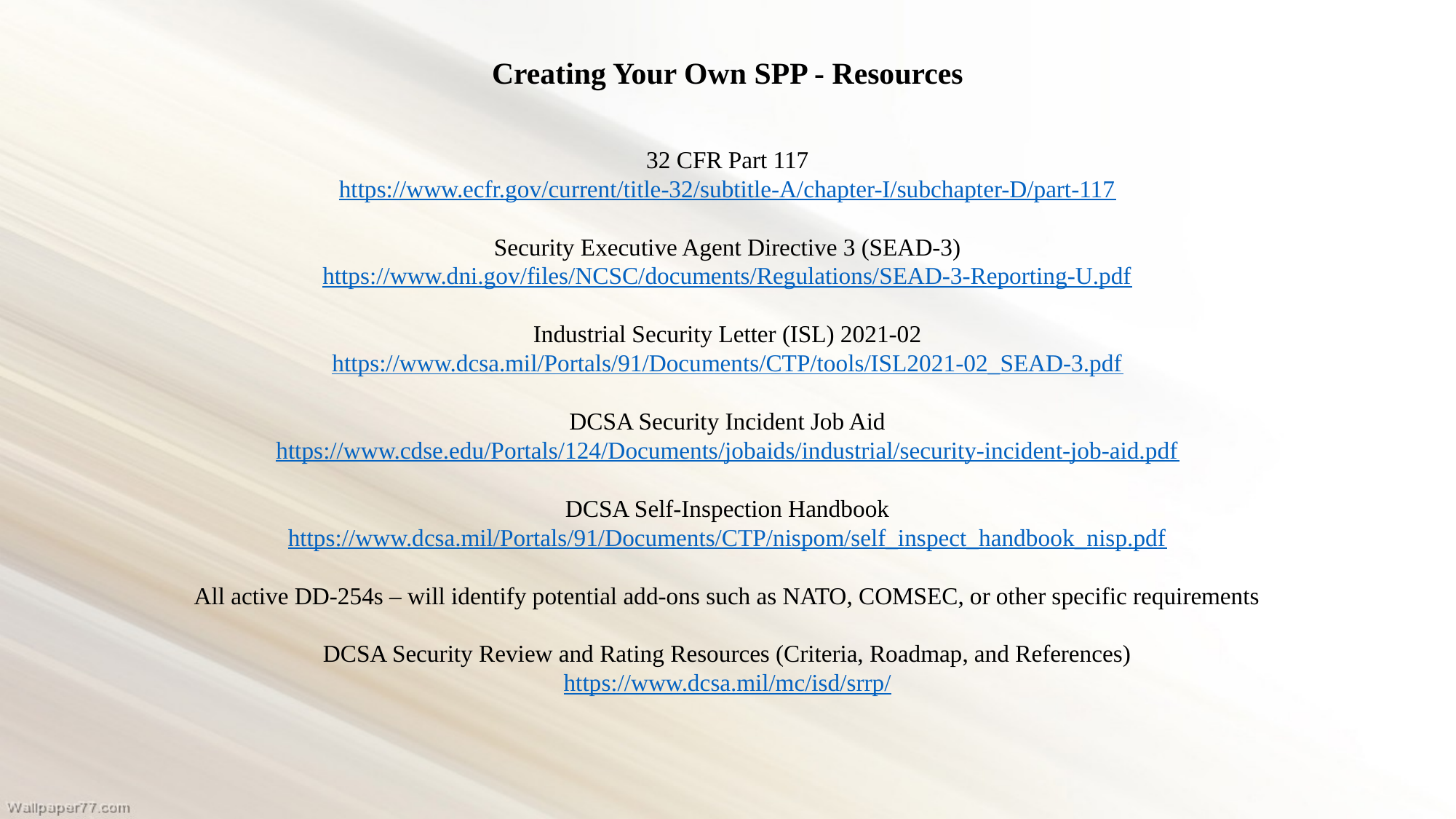

Creating Your Own SPP - Resources
32 CFR Part 117
https://www.ecfr.gov/current/title-32/subtitle-A/chapter-I/subchapter-D/part-117

Security Executive Agent Directive 3 (SEAD-3)
https://www.dni.gov/files/NCSC/documents/Regulations/SEAD-3-Reporting-U.pdf

Industrial Security Letter (ISL) 2021-02
https://www.dcsa.mil/Portals/91/Documents/CTP/tools/ISL2021-02_SEAD-3.pdf

DCSA Security Incident Job Aid
https://www.cdse.edu/Portals/124/Documents/jobaids/industrial/security-incident-job-aid.pdf

DCSA Self-Inspection Handbook
https://www.dcsa.mil/Portals/91/Documents/CTP/nispom/self_inspect_handbook_nisp.pdf

All active DD-254s – will identify potential add-ons such as NATO, COMSEC, or other specific requirements

DCSA Security Review and Rating Resources (Criteria, Roadmap, and References)
https://www.dcsa.mil/mc/isd/srrp/